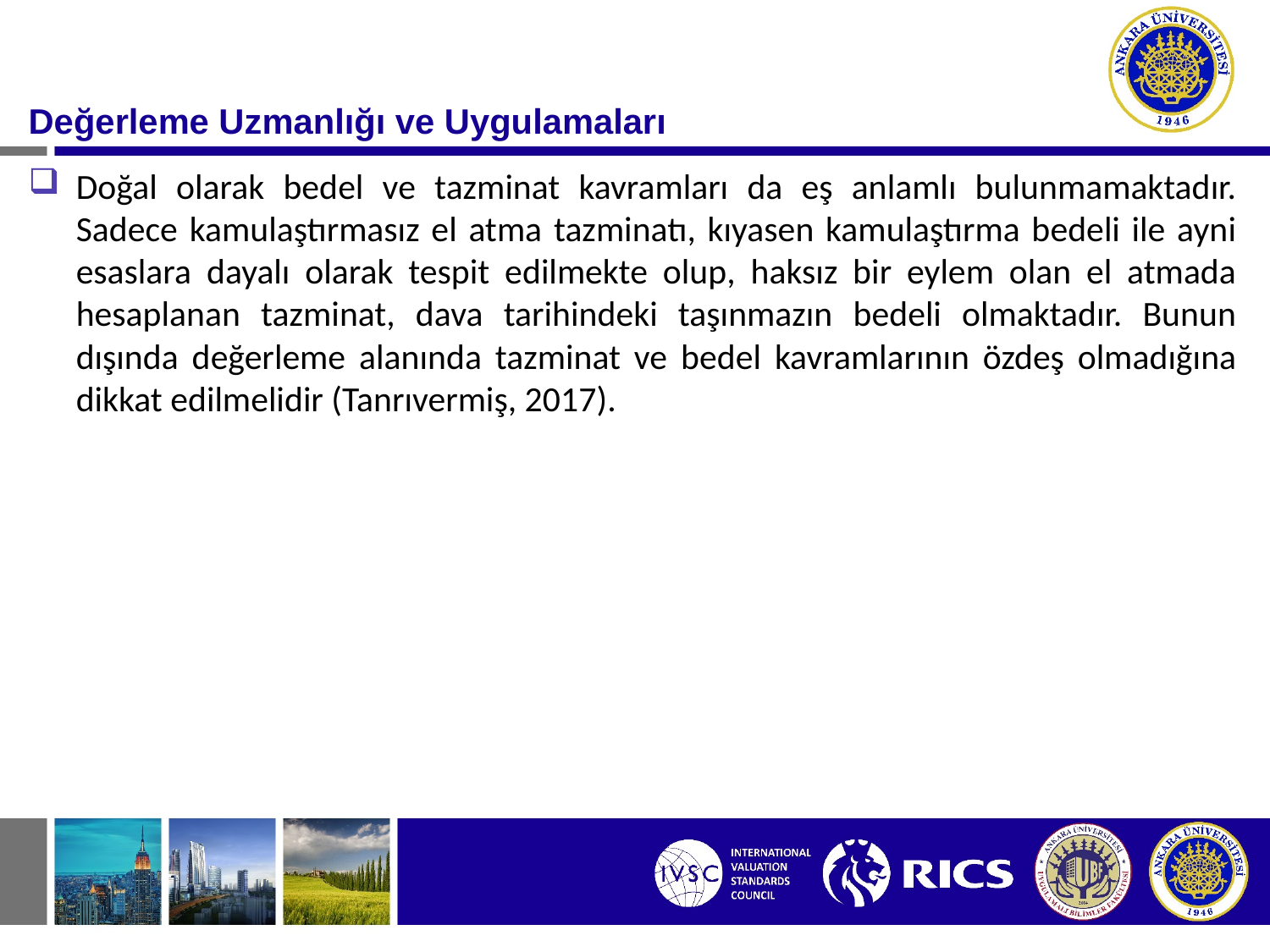

#
Değerleme Uzmanlığı ve Uygulamaları
Doğal olarak bedel ve tazminat kavramları da eş anlamlı bulunmamaktadır. Sadece kamulaştırmasız el atma tazminatı, kıyasen kamulaştırma bedeli ile ayni esaslara dayalı olarak tespit edilmekte olup, haksız bir eylem olan el atmada hesaplanan tazminat, dava tarihindeki taşınmazın bedeli olmaktadır. Bunun dışında değerleme alanında tazminat ve bedel kavramlarının özdeş olmadığına dikkat edilmelidir (Tanrıvermiş, 2017).